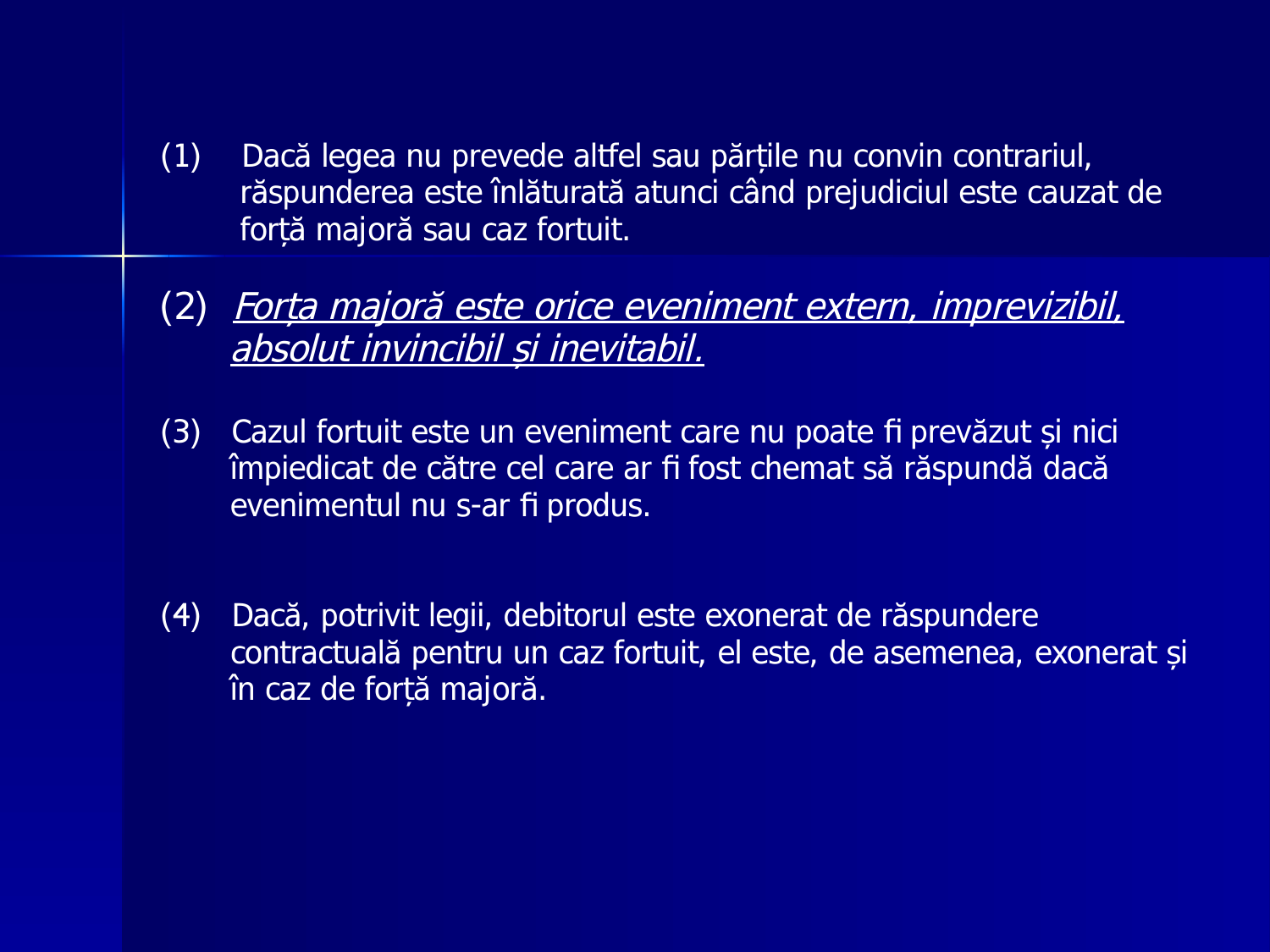

(1)    Dacă legea nu prevede altfel sau părțile nu convin contrariul,
        răspunderea este înlăturată atunci când prejudiciul este cauzat de
        forță majoră sau caz fortuit.

(2)  Forța majoră este orice eveniment extern, imprevizibil,
      absolut invincibil și inevitabil.

(3)   Cazul fortuit este un eveniment care nu poate fi prevăzut și nici
       împiedicat de către cel care ar fi fost chemat să răspundă dacă
       evenimentul nu s-ar fi produs.

(4)   Dacă, potrivit legii, debitorul este exonerat de răspundere
       contractuală pentru un caz fortuit, el este, de asemenea, exonerat și
       în caz de forță majoră.